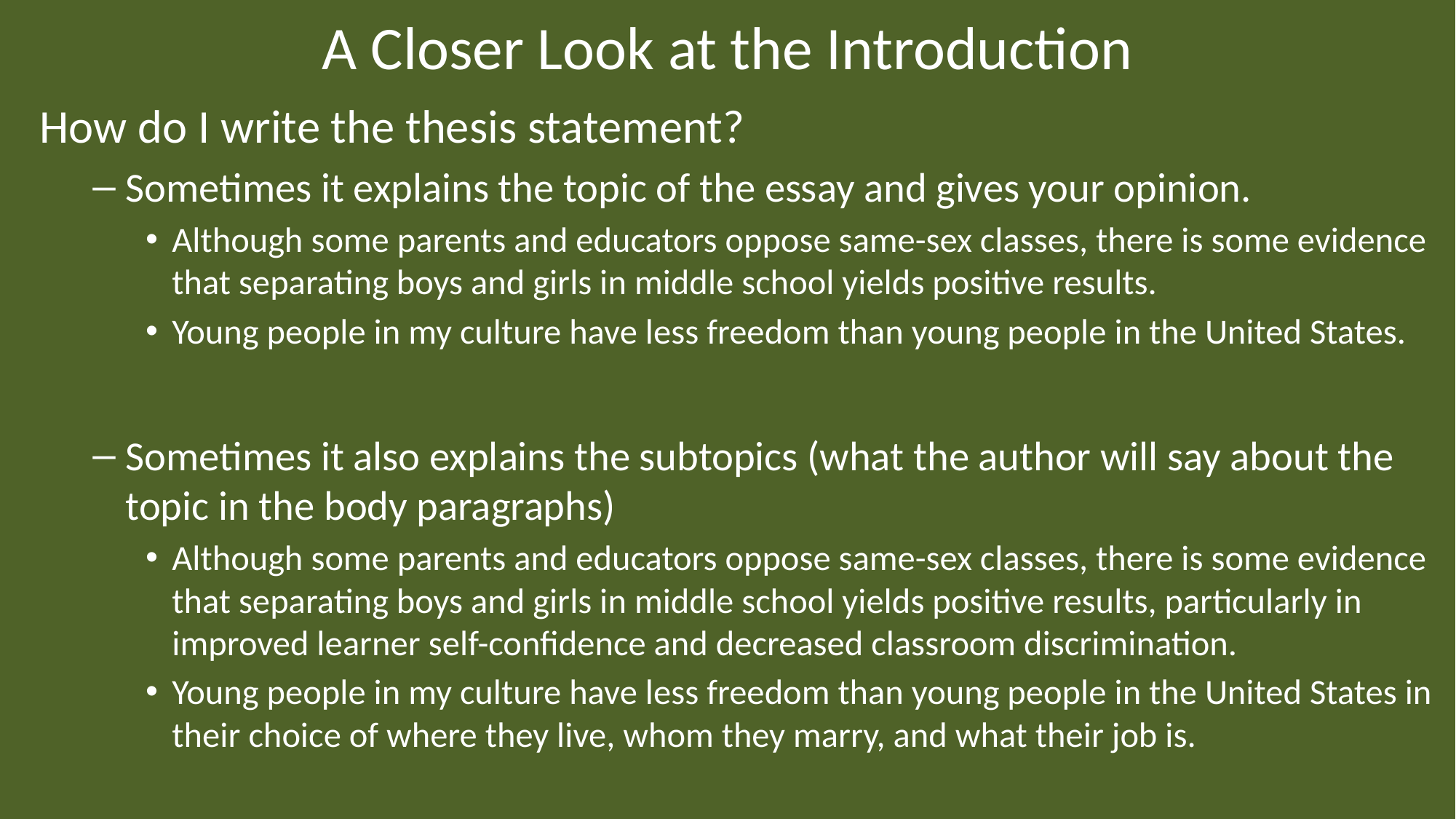

# A Closer Look at the Introduction
How do I write the thesis statement?
Sometimes it explains the topic of the essay and gives your opinion.
Although some parents and educators oppose same-sex classes, there is some evidence that separating boys and girls in middle school yields positive results.
Young people in my culture have less freedom than young people in the United States.

Sometimes it also explains the subtopics (what the author will say about the topic in the body paragraphs)
Although some parents and educators oppose same-sex classes, there is some evidence that separating boys and girls in middle school yields positive results, particularly in improved learner self-confidence and decreased classroom discrimination.
Young people in my culture have less freedom than young people in the United States in their choice of where they live, whom they marry, and what their job is.